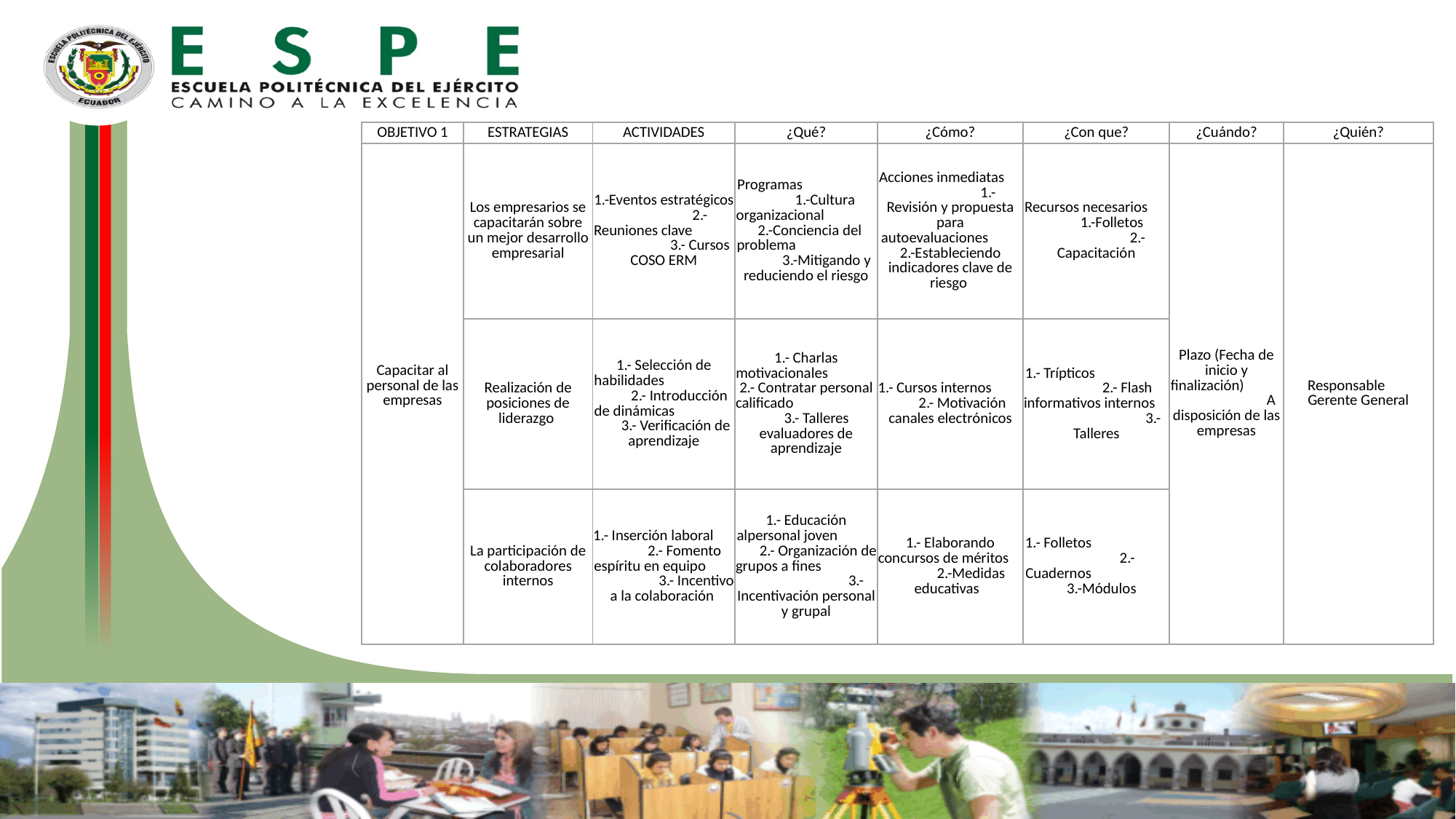

| OBJETIVO 1 | ESTRATEGIAS | ACTIVIDADES | ¿Qué? | ¿Cómo? | ¿Con que? | ¿Cuándo? | ¿Quién? |
| --- | --- | --- | --- | --- | --- | --- | --- |
| Capacitar al personal de las empresas | Los empresarios se capacitarán sobre un mejor desarrollo empresarial | 1.-Eventos estratégicos 2.- Reuniones clave 3.- Cursos COSO ERM | Programas 1.-Cultura organizacional 2.-Conciencia del problema 3.-Mitigando y reduciendo el riesgo | Acciones inmediatas 1.- Revisión y propuesta para autoevaluaciones 2.-Estableciendo indicadores clave de riesgo | Recursos necesarios 1.-Folletos 2.-Capacitación | Plazo (Fecha de inicio y finalización) A disposición de las empresas | Responsable Gerente General |
|  | Realización de posiciones de liderazgo | 1.- Selección de habilidades 2.- Introducción de dinámicas 3.- Verificación de aprendizaje | 1.- Charlas motivacionales 2.- Contratar personal calificado 3.- Talleres evaluadores de aprendizaje | 1.- Cursos internos 2.- Motivación canales electrónicos | 1.- Trípticos 2.- Flash informativos internos 3.- Talleres |  |  |
|  | La participación de colaboradores internos | 1.- Inserción laboral 2.- Fomento espíritu en equipo 3.- Incentivo a la colaboración | 1.- Educación alpersonal joven 2.- Organización de grupos a fines 3.- Incentivación personal y grupal | 1.- Elaborando concursos de méritos 2.-Medidas educativas | 1.- Folletos 2.- Cuadernos 3.-Módulos |  |  |